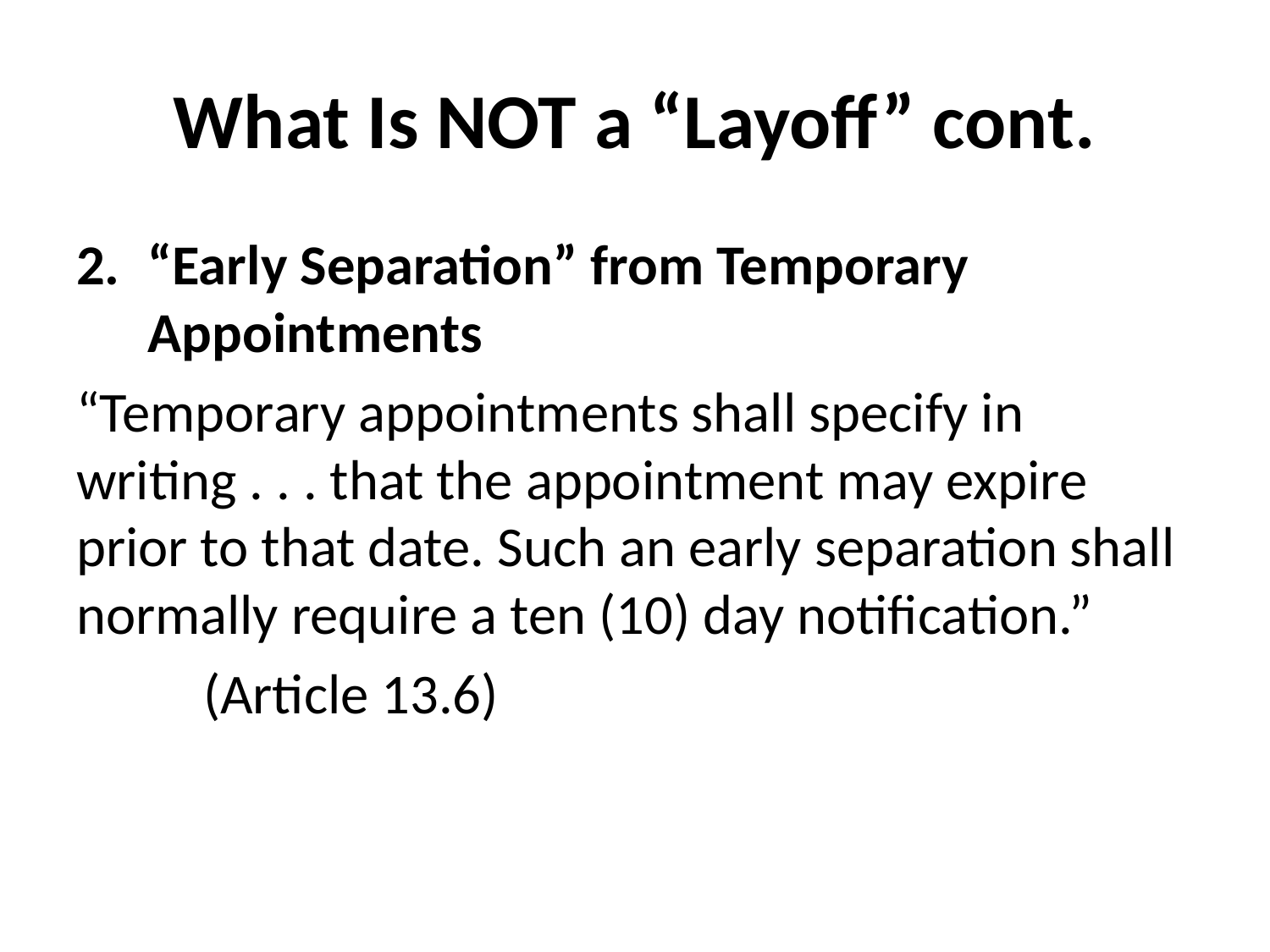

# What Is NOT a “Layoff” cont.
“Early Separation” from Temporary Appointments
“Temporary appointments shall specify in writing . . . that the appointment may expire prior to that date. Such an early separation shall normally require a ten (10) day notification.”
	(Article 13.6)